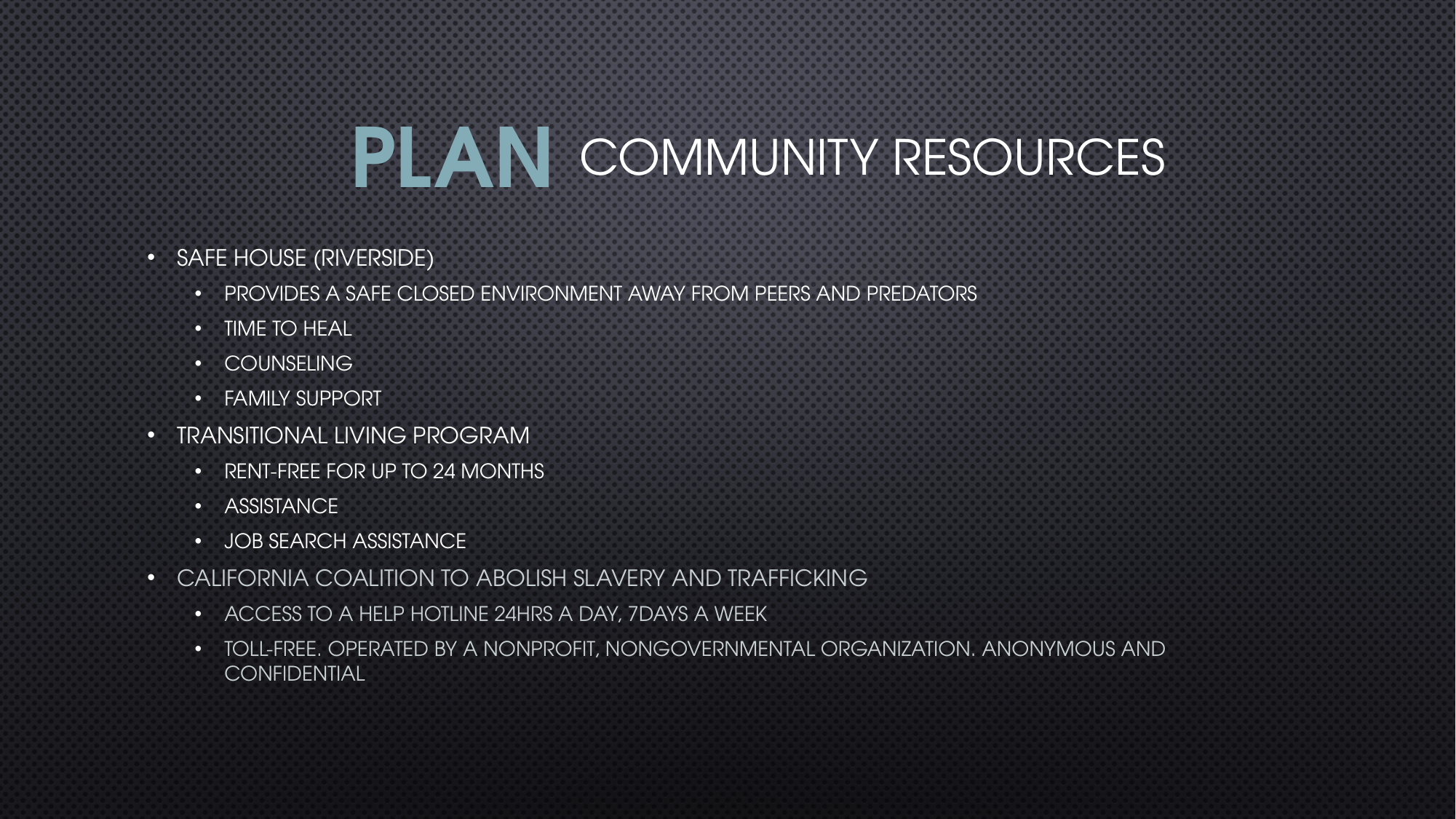

# Community Resources
PLAN
Safe House (Riverside)
Provides a safe closed environment away from peers and predators
Time to heal
Counseling
Family support
Transitional Living Program
Rent-free for up to 24 months
Assistance
Job search assistance
California Coalition to Abolish Slavery and Trafficking
Access to a help hotline 24hrs a day, 7days a week
Toll-free. Operated by a nonprofit, nongovernmental organization. Anonymous and confidential